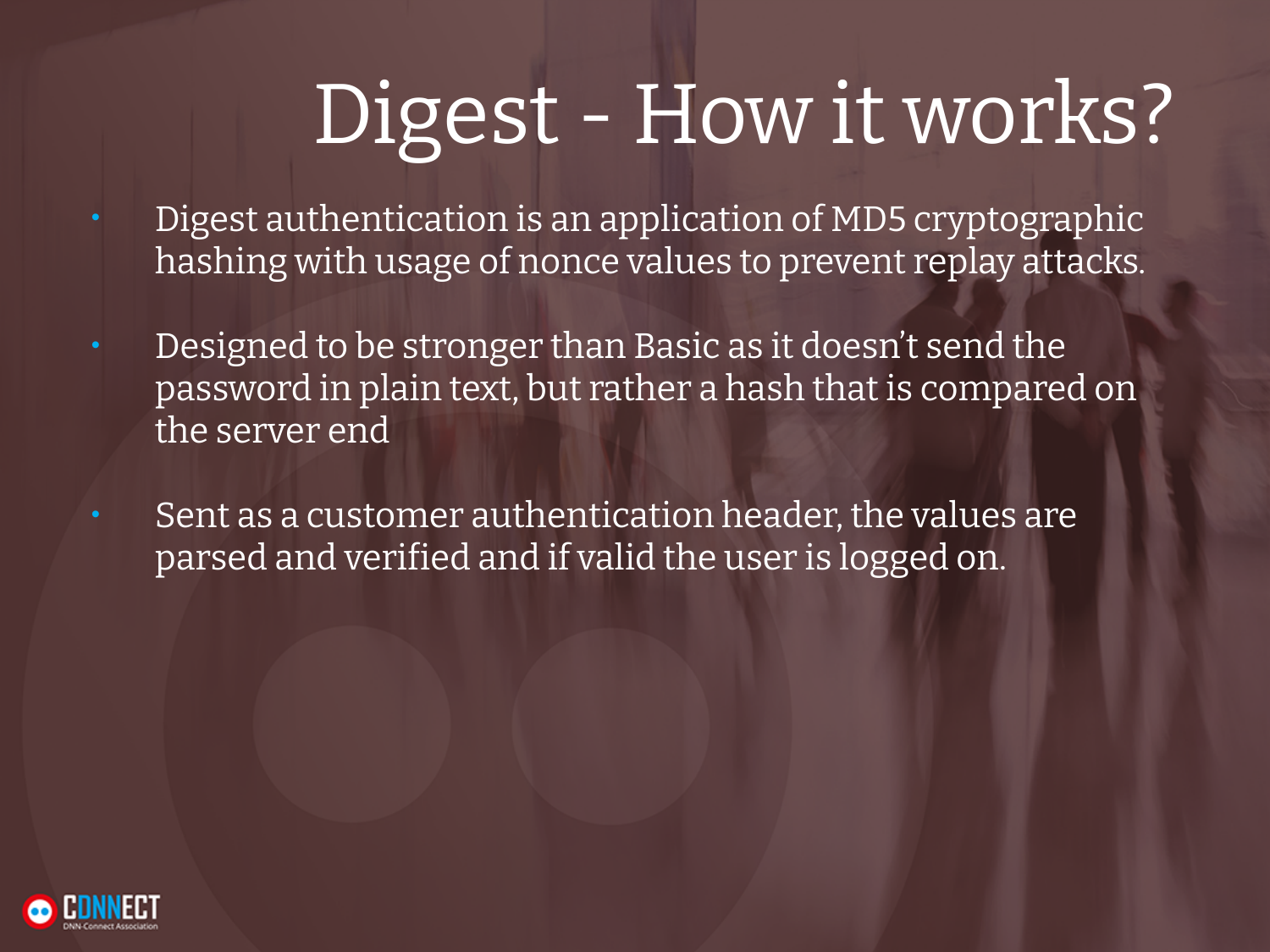

# Digest - How it works?
Digest authentication is an application of MD5 cryptographic hashing with usage of nonce values to prevent replay attacks.

Designed to be stronger than Basic as it doesn’t send the password in plain text, but rather a hash that is compared on the server end

Sent as a customer authentication header, the values are parsed and verified and if valid the user is logged on.